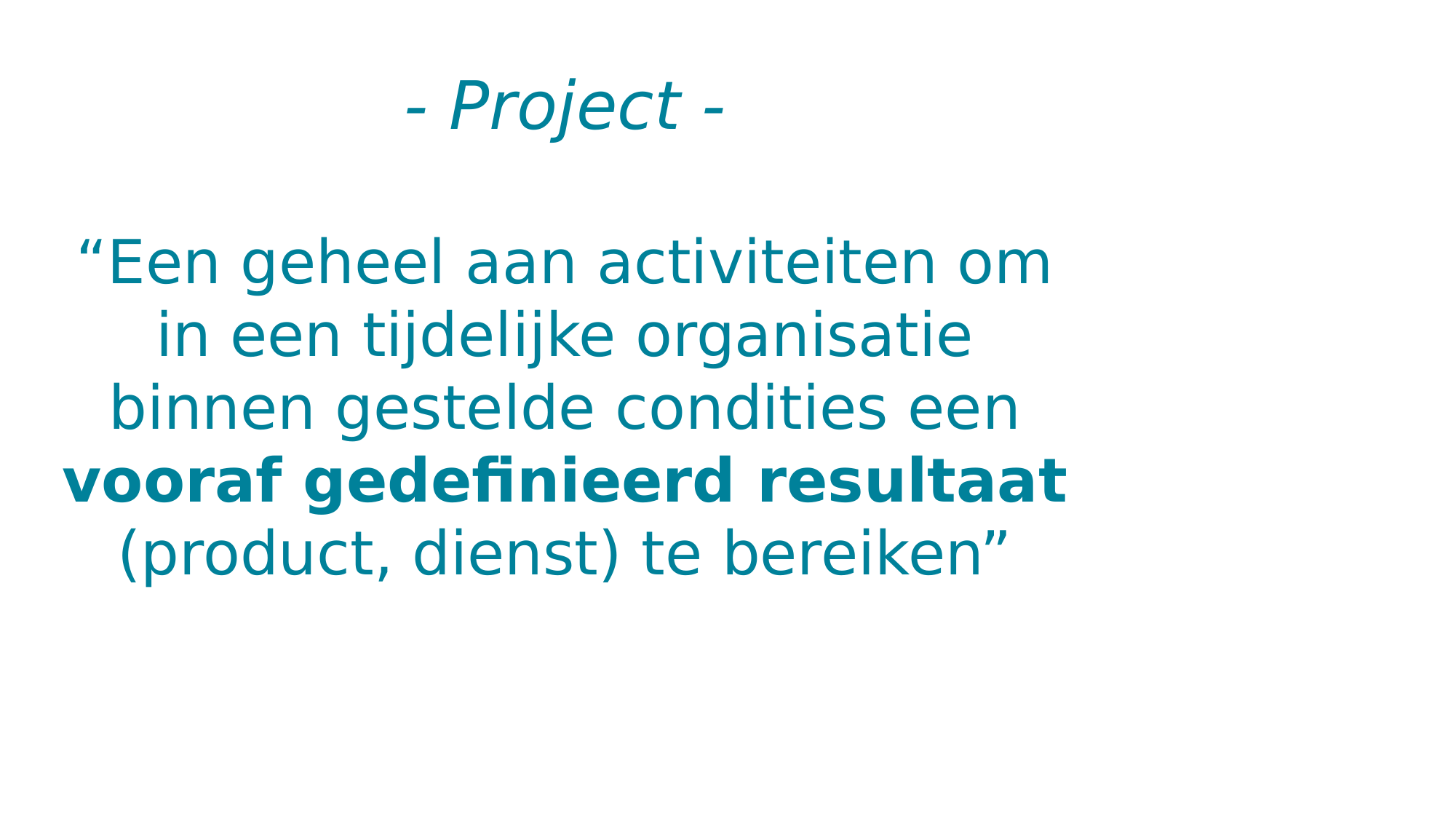

- Project -

“Een geheel aan activiteiten om in een tijdelijke organisatie binnen gestelde condities een vooraf gedefinieerd resultaat (product, dienst) te bereiken”